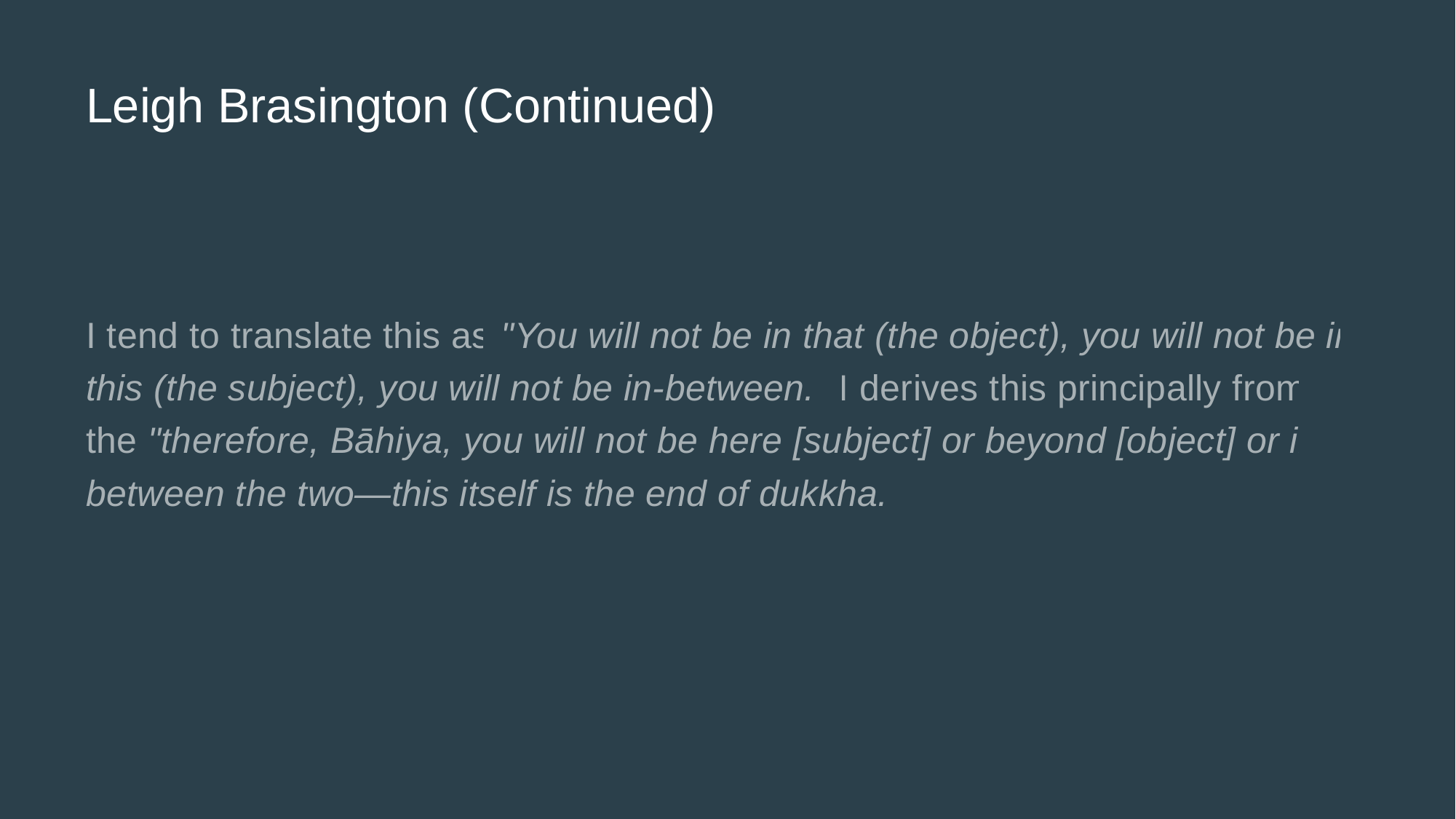

# Leigh Brasington (Continued)
I tend to translate this as "You will not be in that (the object), you will not be in this (the subject), you will not be in-between.” I derives this principally from the "therefore, Bāhiya, you will not be here [subject] or beyond [object] or in between the two—this itself is the end of dukkha.”